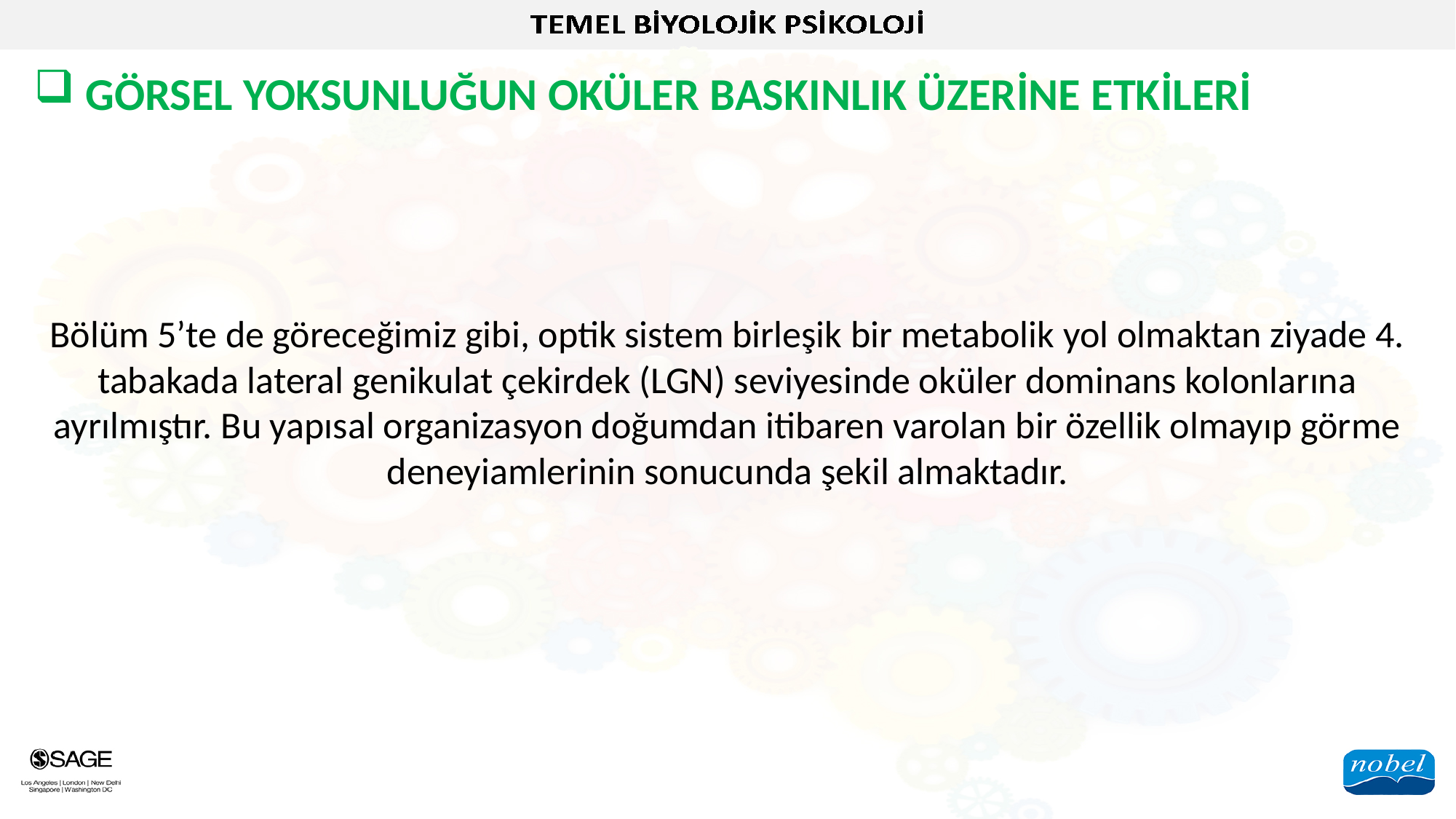

GÖRSEL YOKSUNLUĞUN OKÜLER BASKINLIK ÜZERİNE ETKİLERİ
Bölüm 5’te de göreceğimiz gibi, optik sistem birleşik bir metabolik yol olmaktan ziyade 4. tabakada lateral genikulat çekirdek (LGN) seviyesinde oküler dominans kolonlarına ayrılmıştır. Bu yapısal organizasyon doğumdan itibaren varolan bir özellik olmayıp görme deneyiamlerinin sonucunda şekil almaktadır.